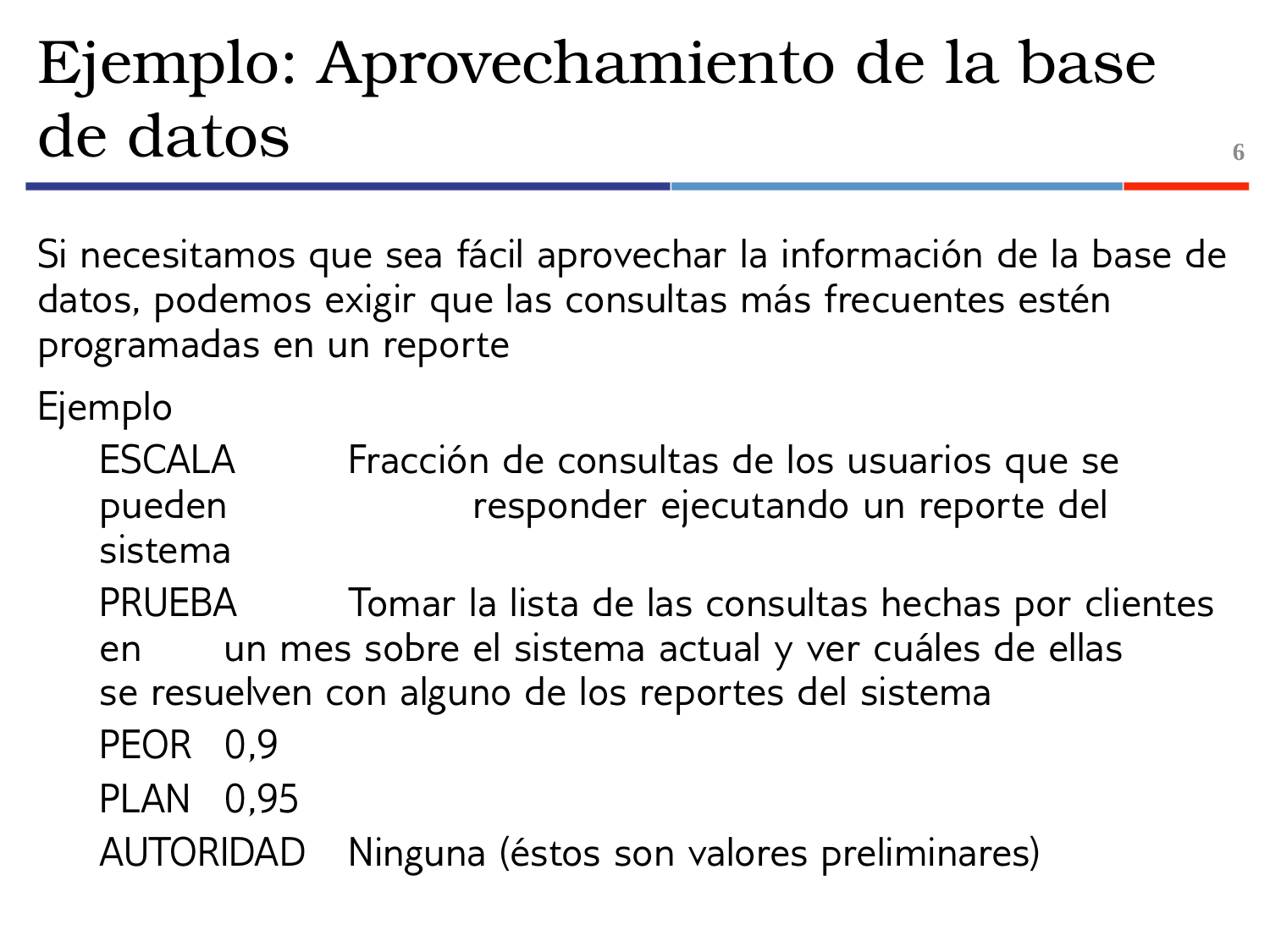

# Ejemplo: Aprovechamiento de la base de datos
6
Si necesitamos que sea fácil aprovechar la información de la base de datos, podemos exigir que las consultas más frecuentes estén programadas en un reporte
Ejemplo
ESCALA	Fracción de consultas de los usuarios que se pueden 		responder ejecutando un reporte del sistema
PRUEBA	Tomar la lista de las consultas hechas por clientes en		un mes sobre el sistema actual y ver cuáles de ellas 			se resuelven con alguno de los reportes del sistema
PEOR	0,9
PLAN	0,95
AUTORIDAD	Ninguna (éstos son valores preliminares)